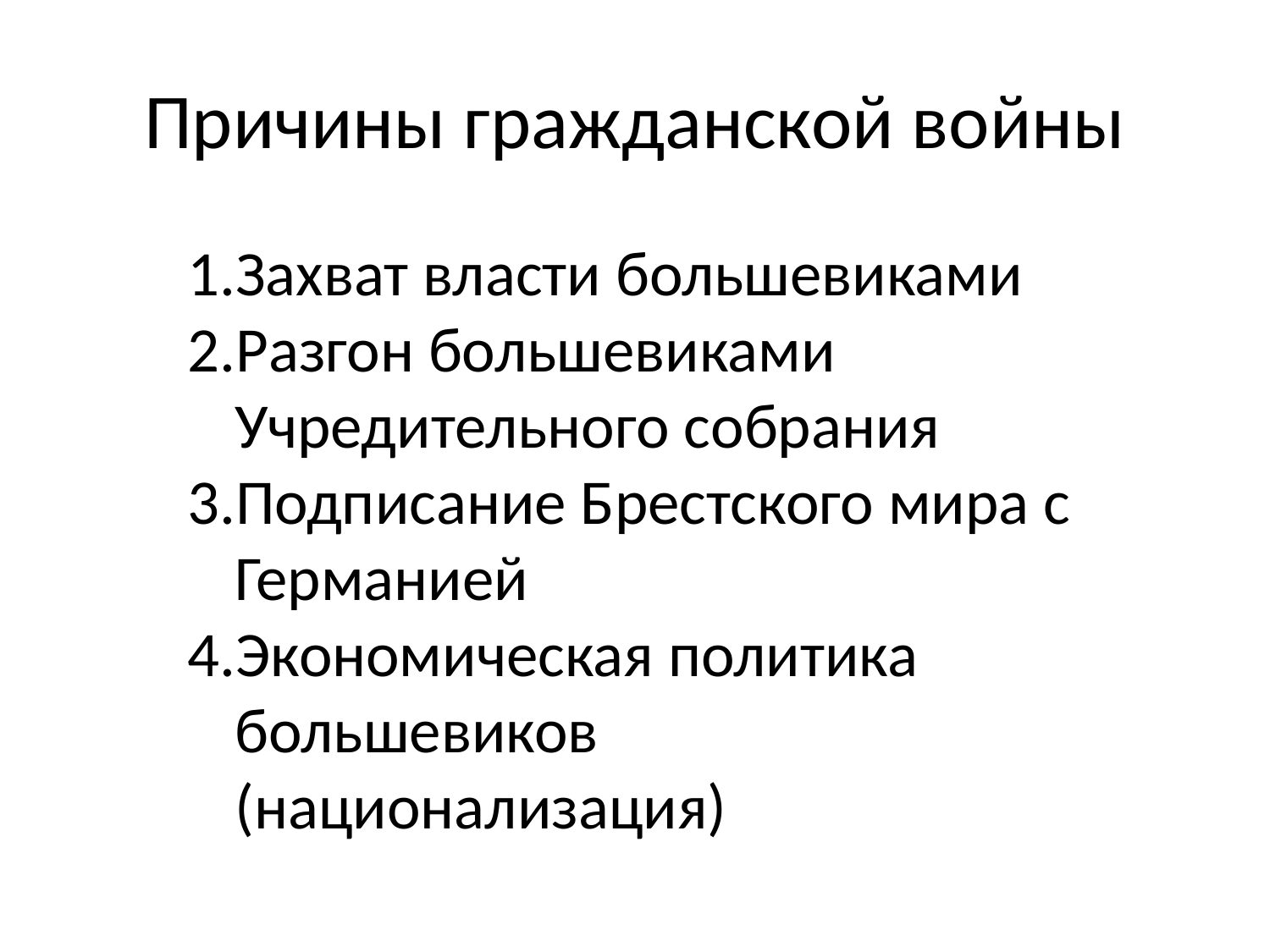

# Причины гражданской войны
Захват власти большевиками
Разгон большевиками Учредительного собрания
Подписание Брестского мира с Германией
Экономическая политика большевиков (национализация)